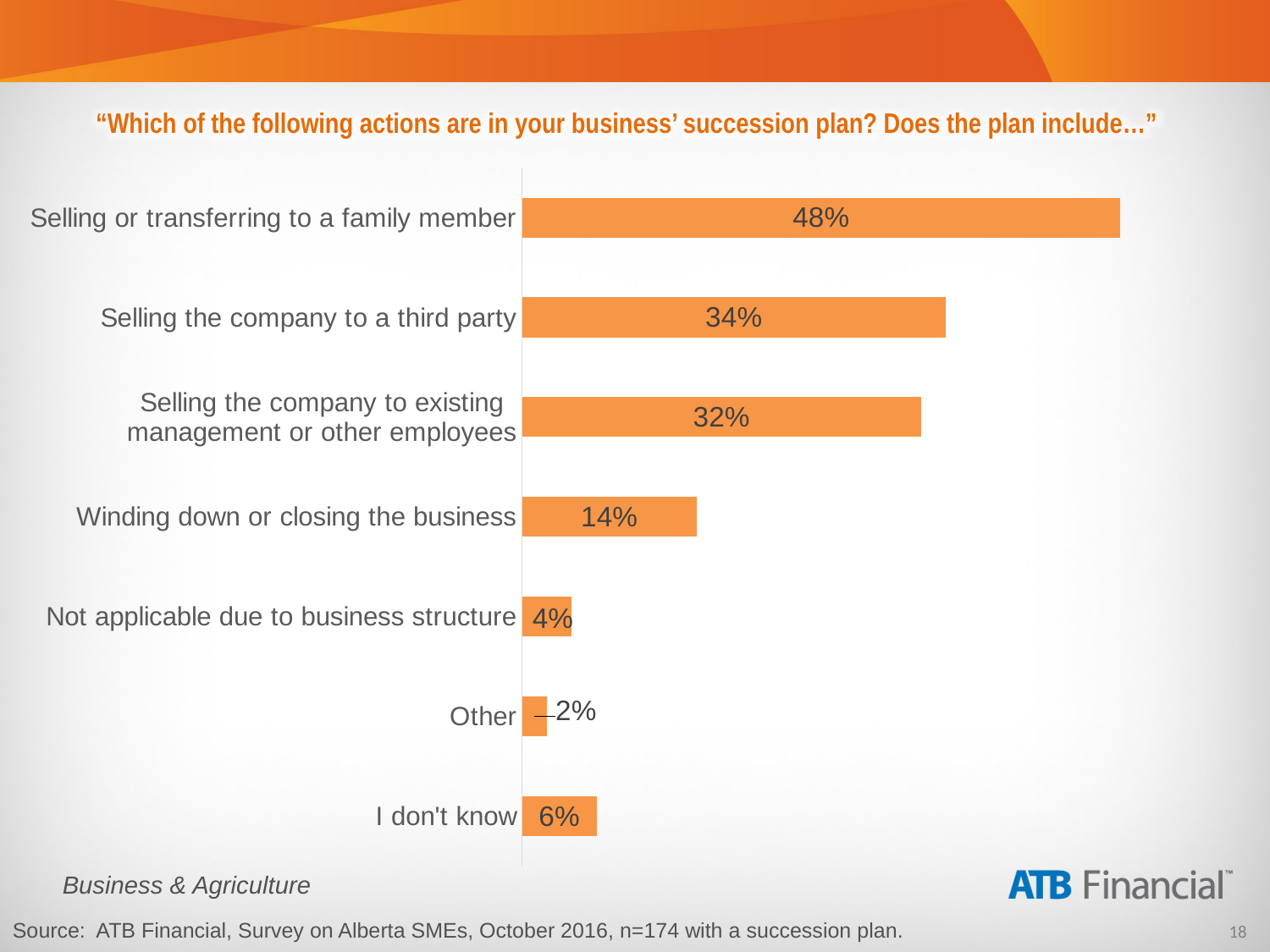

“Which of the following actions are in your business’ succession plan? Does the plan include…”

### Chart

| Category | Valid percent |
|---|---|
| Selling or transferring to a family member | 0.48 |
| Selling the company to a third party | 0.34 |
| Selling the company to existing management or other employees | 0.32 |
| Winding down or closing the business | 0.14 |
| Not applicable due to business structure | 0.04 |
| Other | 0.02 |
| I don't know | 0.06 |
Source:  ATB Financial, Survey on Alberta SMEs, October 2016, n=174 with a succession plan.